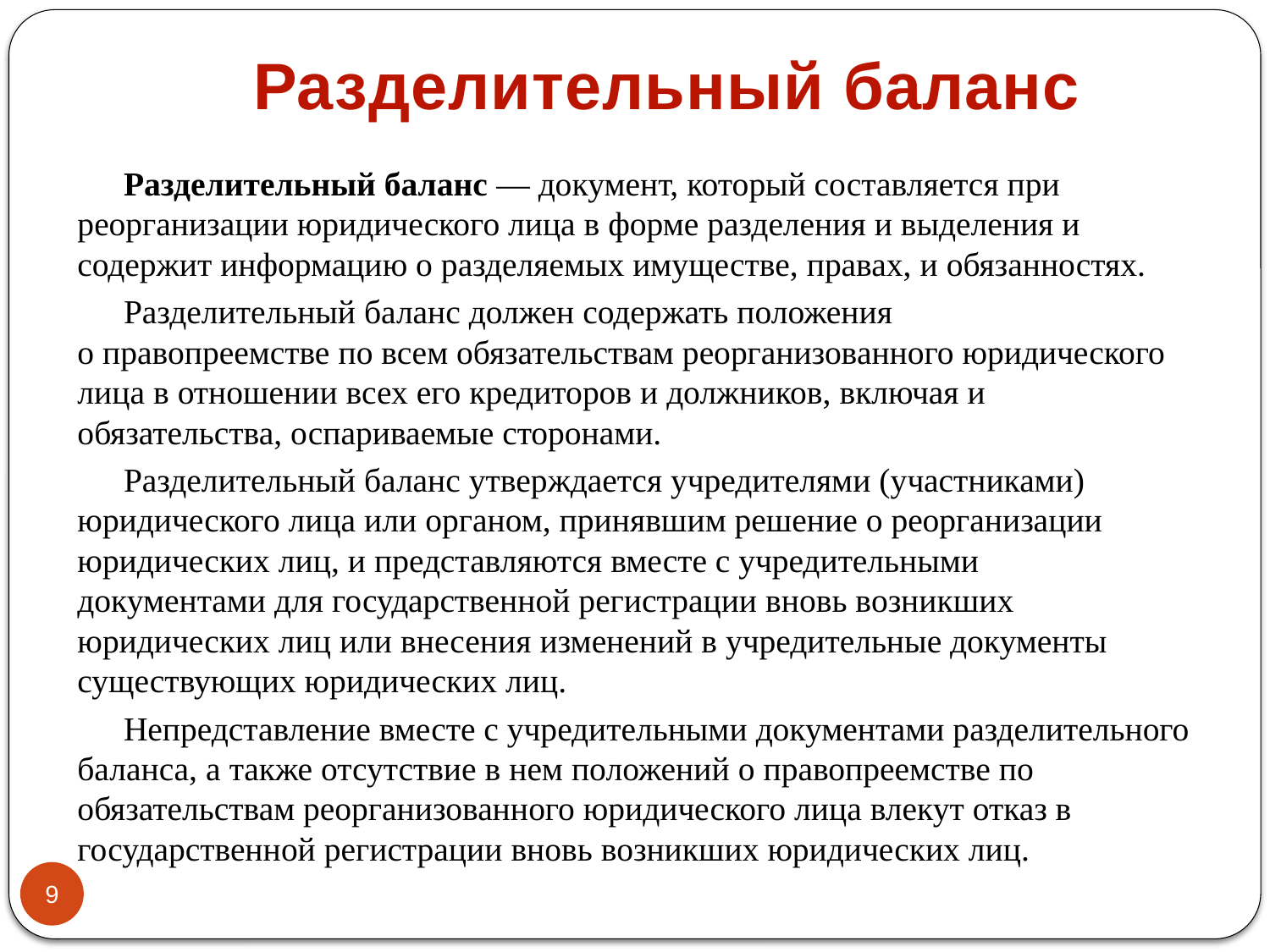

# Разделительный баланс
Разделительный баланс — документ, который составляется при реорганизации юридического лица в форме разделения и выделения и содержит информацию о разделяемых имуществе, правах, и обязанностях.
Разделительный баланс должен содержать положения о правопреемстве по всем обязательствам реорганизованного юридического лица в отношении всех его кредиторов и должников, включая и обязательства, оспариваемые сторонами.
Разделительный баланс утверждается учредителями (участниками) юридического лица или органом, принявшим решение о реорганизации юридических лиц, и представляются вместе с учредительными документами для государственной регистрации вновь возникших юридических лиц или внесения изменений в учредительные документы существующих юридических лиц.
Непредставление вместе с учредительными документами разделительного баланса, а также отсутствие в нем положений о правопреемстве по обязательствам реорганизованного юридического лица влекут отказ в государственной регистрации вновь возникших юридических лиц.
9